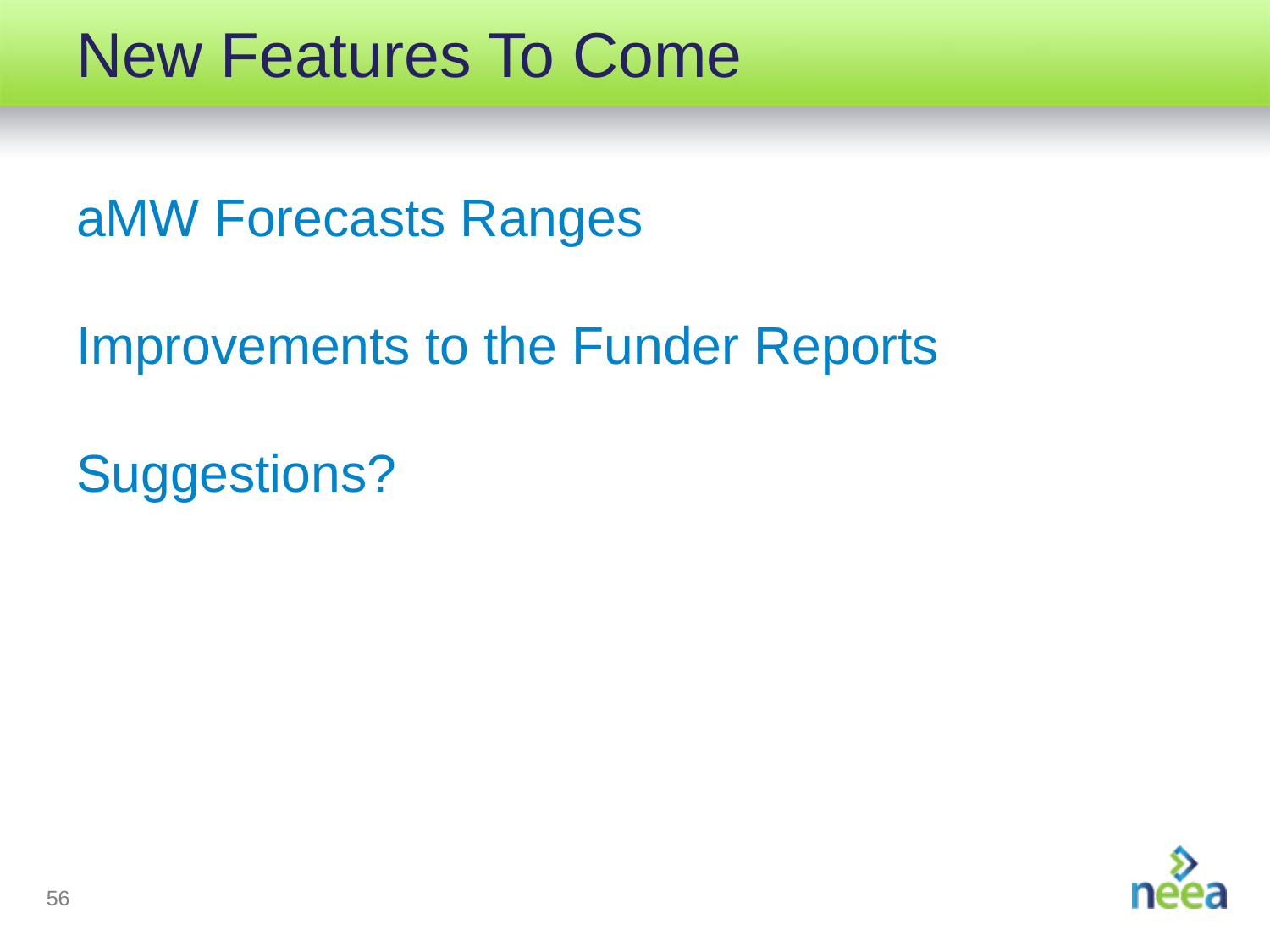

# New Features To Come
aMW Forecasts Ranges

Improvements to the Funder Reports

Suggestions?